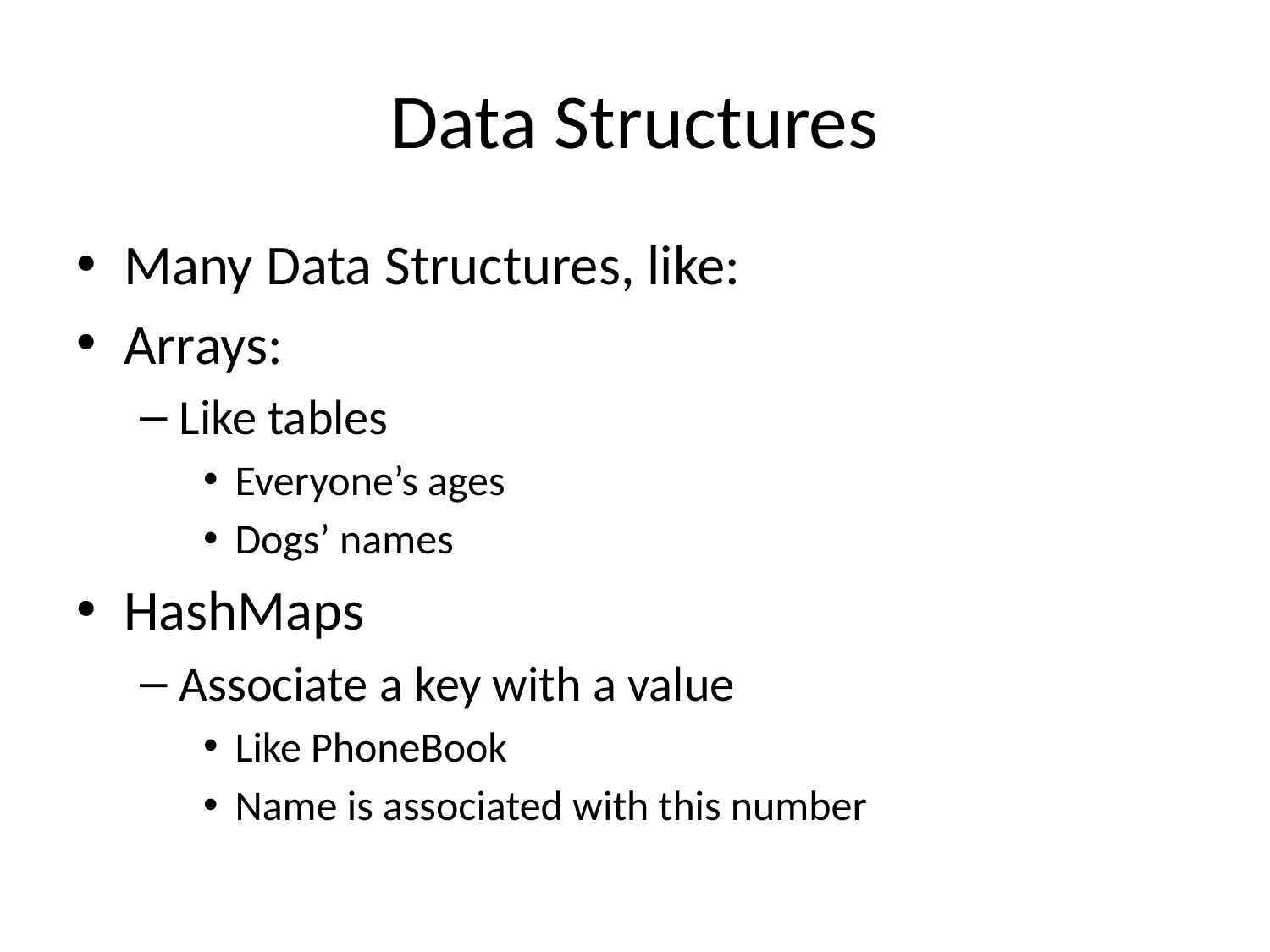

# Data Structures
Many Data Structures, like:
Arrays:
Like tables
Everyone’s ages
Dogs’ names
HashMaps
Associate a key with a value
Like PhoneBook
Name is associated with this number